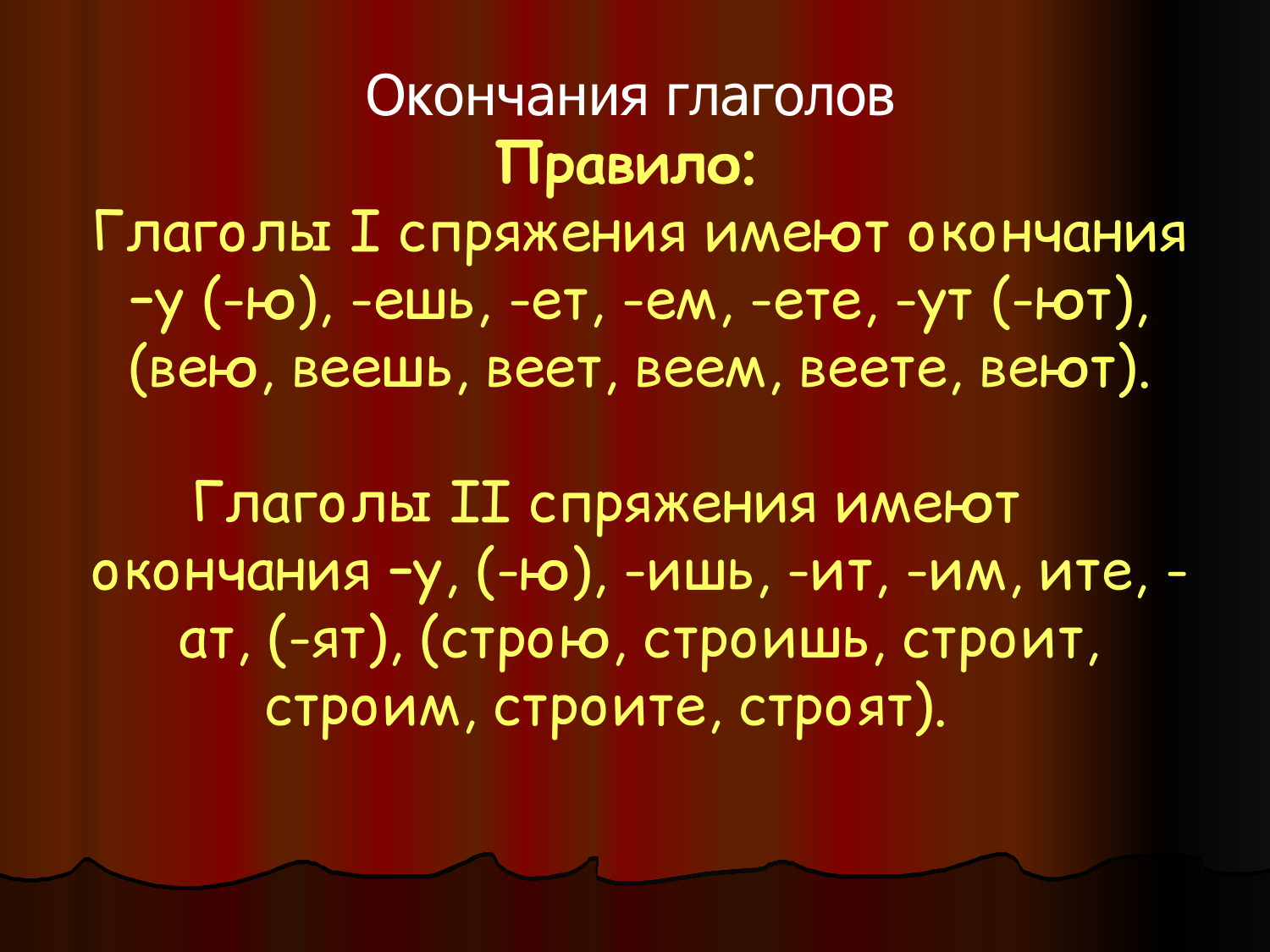

Окончания глаголов
Правило:
Глаголы I спряжения имеют окончания –у (-ю), -ешь, -ет, -ем, -ете, -ут (-ют), (вею, веешь, веет, веем, веете, веют).

  Глаголы II спряжения имеют       окончания –у, (-ю), -ишь, -ит, -им, ите, -ат, (-ят), (строю, строишь, строит, строим, строите, строят).